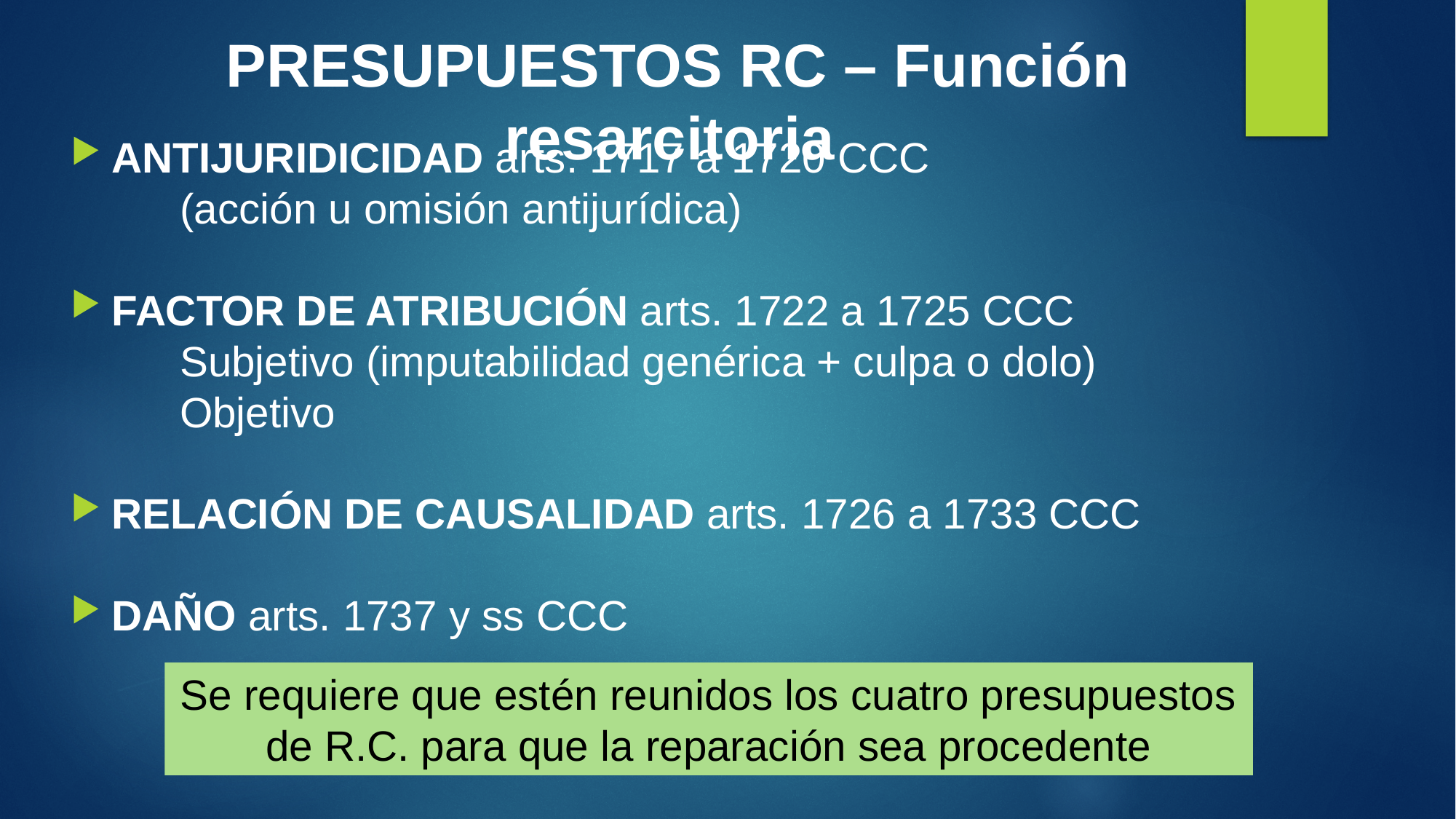

# PRESUPUESTOS RC – Función resarcitoria
ANTIJURIDICIDAD arts. 1717 a 1720 CCC
	(acción u omisión antijurídica)

FACTOR DE ATRIBUCIÓN arts. 1722 a 1725 CCC
	Subjetivo (imputabilidad genérica + culpa o dolo)
	Objetivo

RELACIÓN DE CAUSALIDAD arts. 1726 a 1733 CCC

DAÑO arts. 1737 y ss CCC
Se requiere que estén reunidos los cuatro presupuestos de R.C. para que la reparación sea procedente